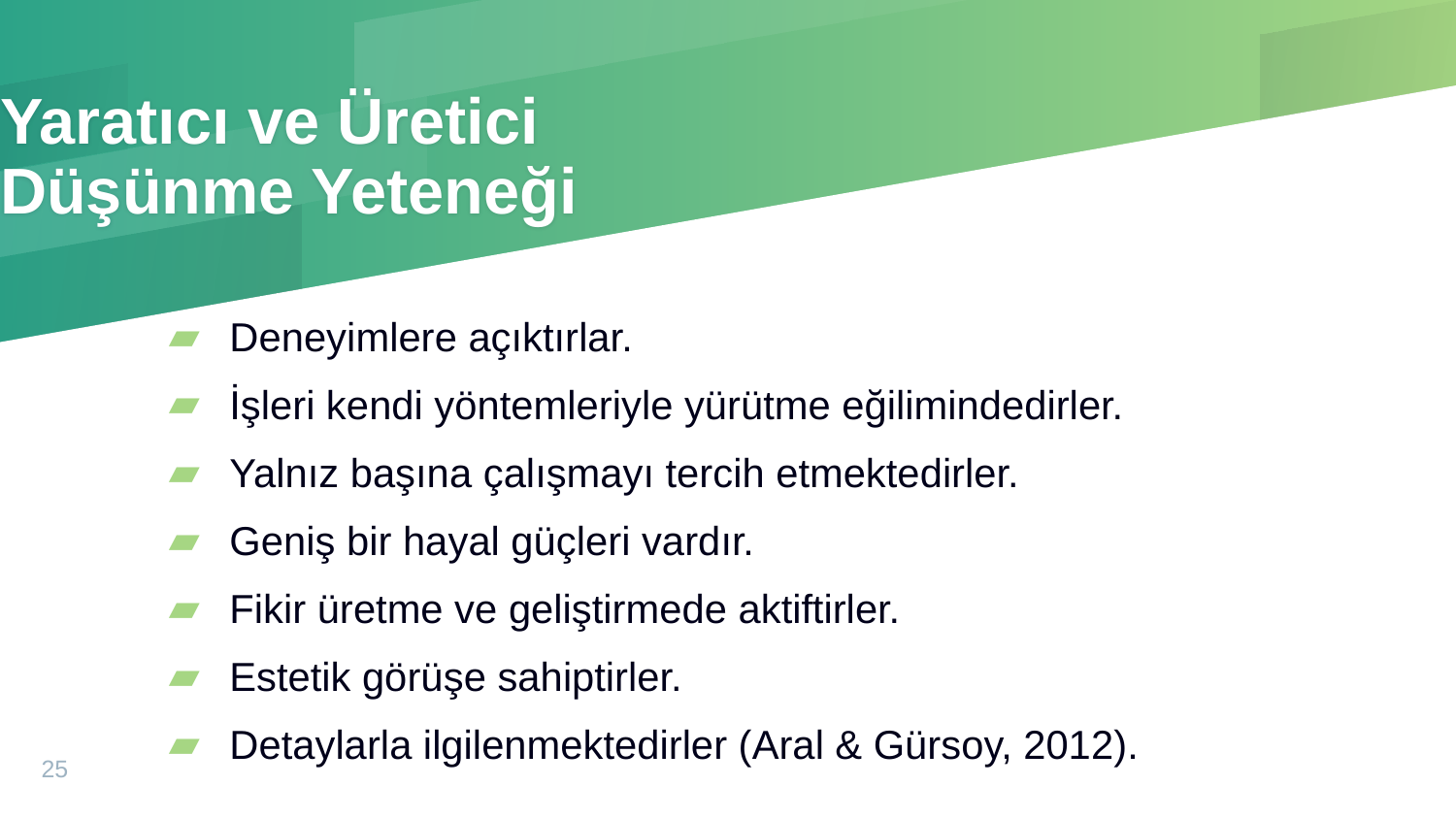

# Yaratıcı ve Üretici Düşünme Yeteneği
Deneyimlere açıktırlar.
İşleri kendi yöntemleriyle yürütme eğilimindedirler.
Yalnız başına çalışmayı tercih etmektedirler.
Geniş bir hayal güçleri vardır.
Fikir üretme ve geliştirmede aktiftirler.
Estetik görüşe sahiptirler.
Detaylarla ilgilenmektedirler (Aral & Gürsoy, 2012).

25